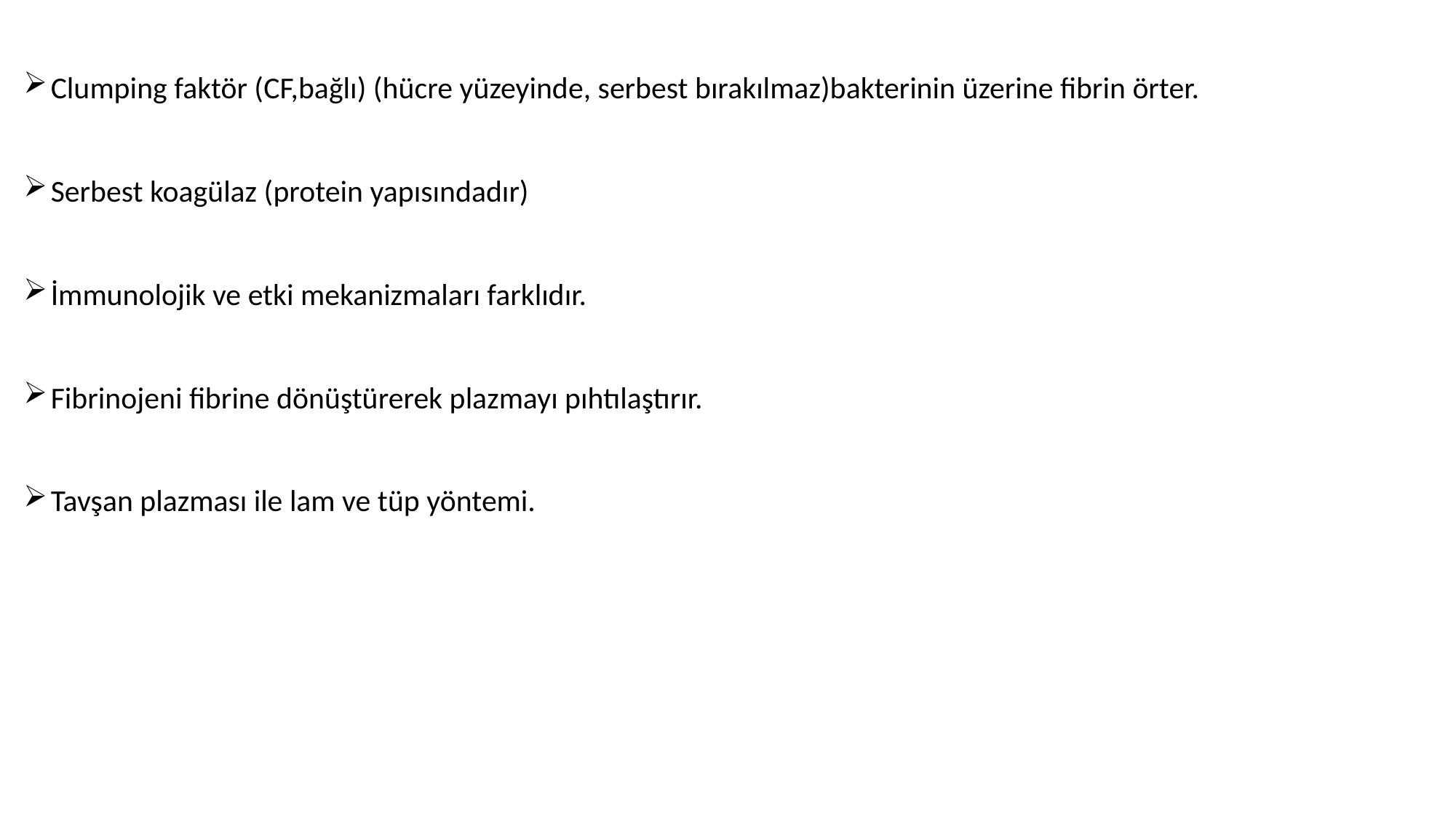

Clumping faktör (CF,bağlı) (hücre yüzeyinde, serbest bırakılmaz)bakterinin üzerine fibrin örter.

Serbest koagülaz (protein yapısındadır)

İmmunolojik ve etki mekanizmaları farklıdır.

Fibrinojeni fibrine dönüştürerek plazmayı pıhtılaştırır.

Tavşan plazması ile lam ve tüp yöntemi.